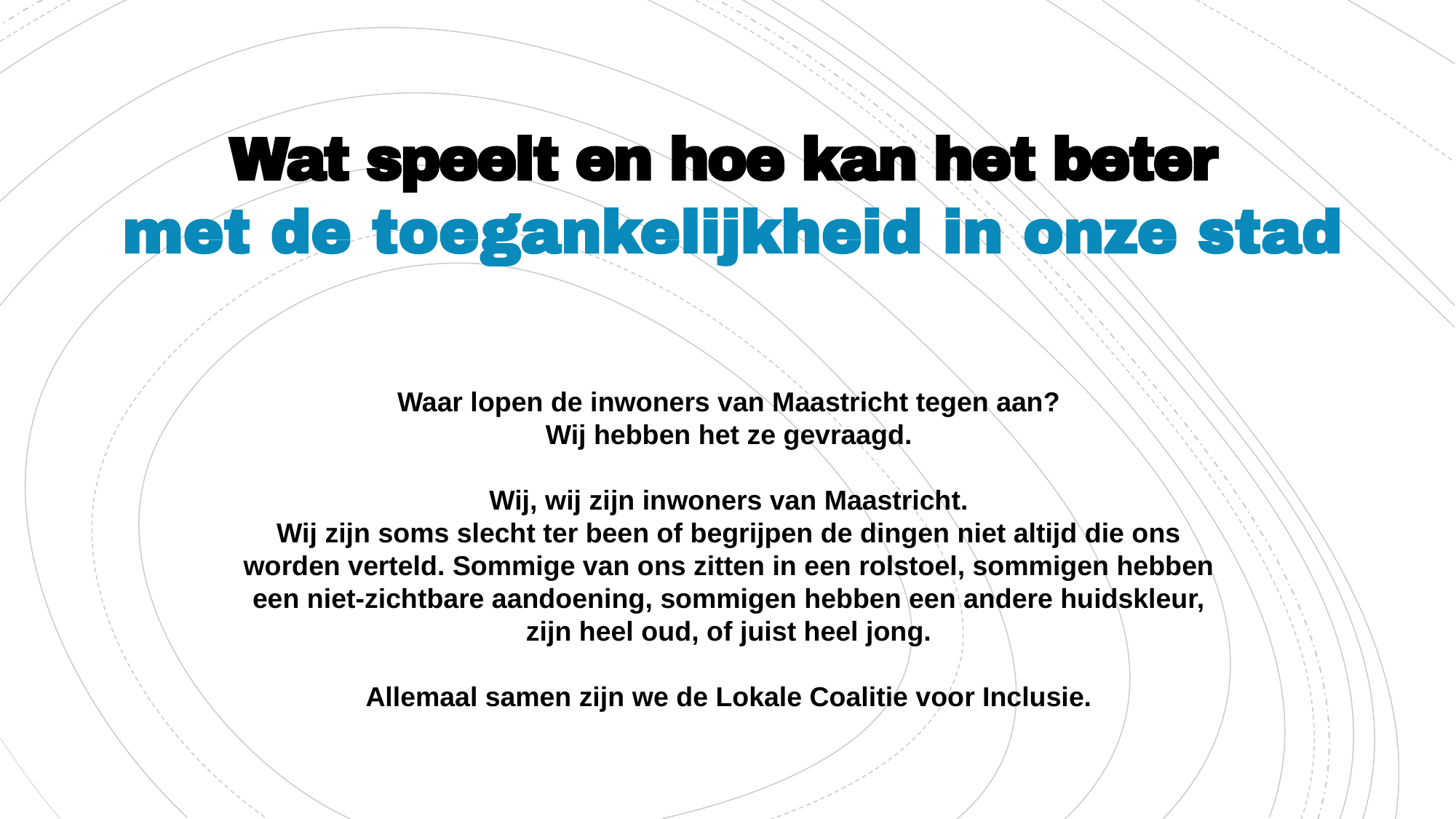

Wat speelt en hoe kan het beter
met de toegankelijkheid in onze stad

Waar lopen de inwoners van Maastricht tegen aan?
Wij hebben het ze gevraagd.
Wij, wij zijn inwoners van Maastricht.
Wij zijn soms slecht ter been of begrijpen de dingen niet altijd die ons
worden verteld. Sommige van ons zitten in een rolstoel, sommigen hebben
een niet-zichtbare aandoening, sommigen hebben een andere huidskleur,
zijn heel oud, of juist heel jong.

Allemaal samen zijn we de Lokale Coalitie voor Inclusie.